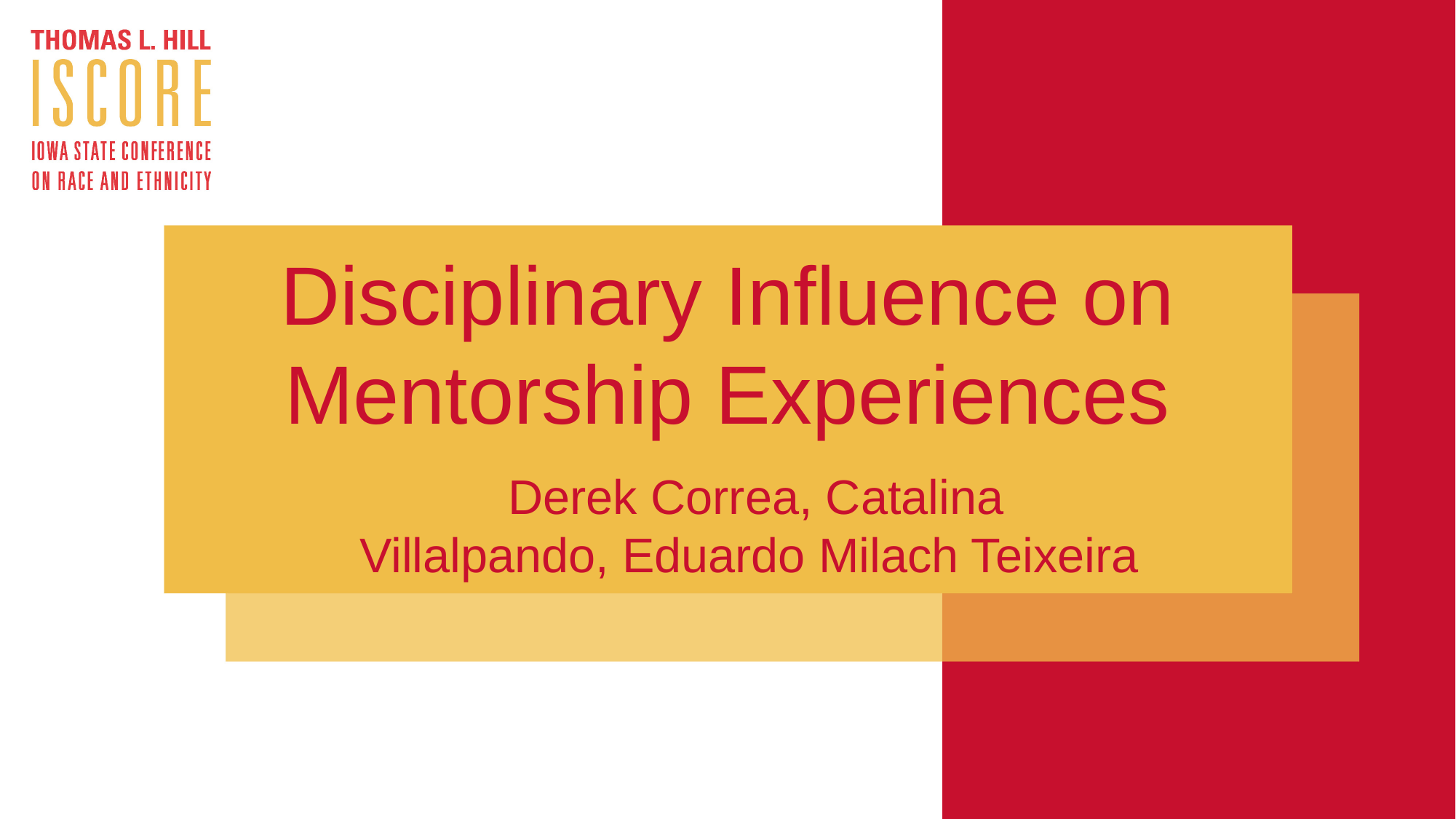

Disciplinary Influence on Mentorship Experiences
 Derek Correa, Catalina Villalpando, Eduardo Milach Teixeira